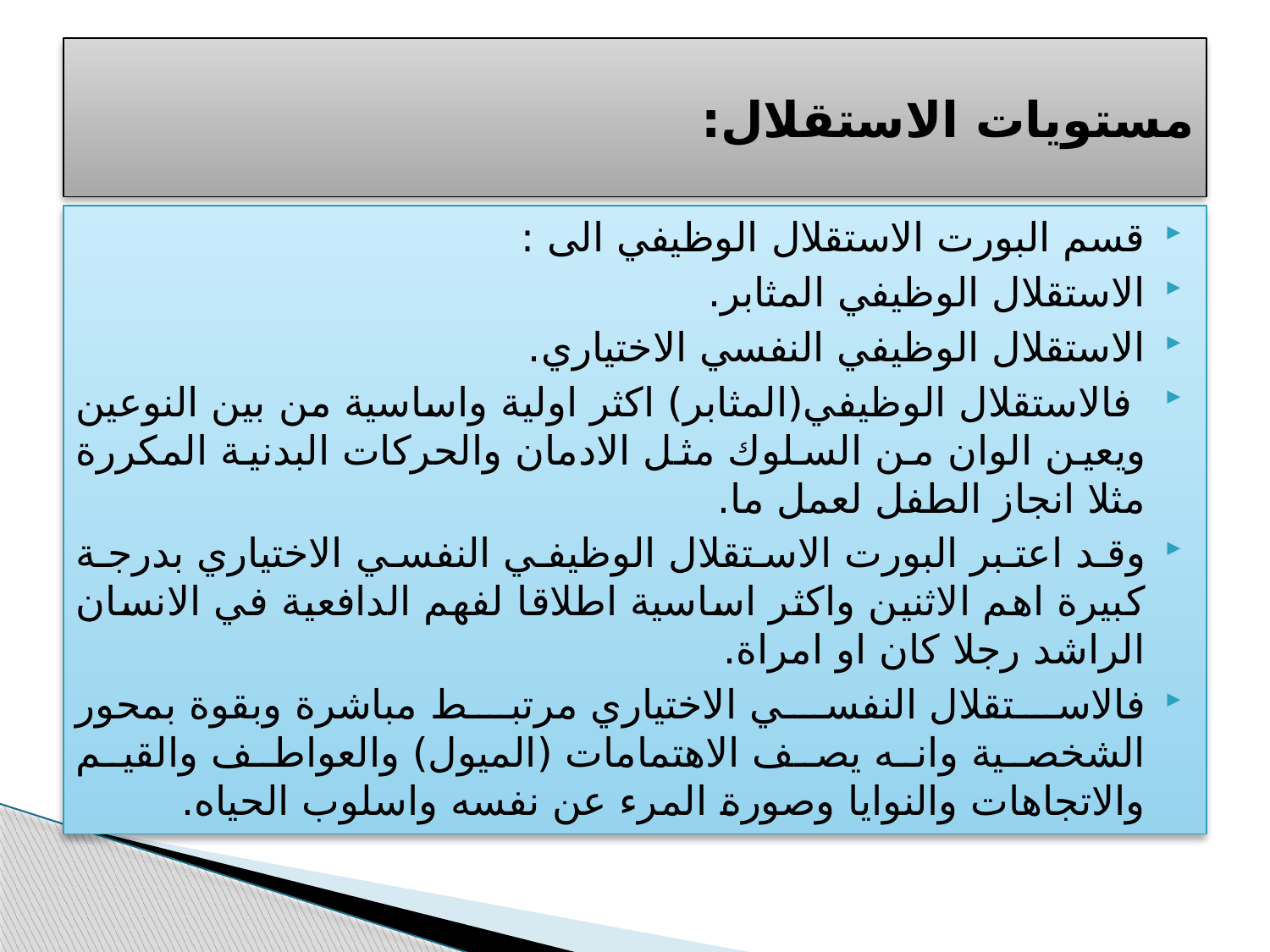

# مستويات الاستقلال:
قسم البورت الاستقلال الوظيفي الى :
الاستقلال الوظيفي المثابر.
الاستقلال الوظيفي النفسي الاختياري.
 فالاستقلال الوظيفي(المثابر) اكثر اولية واساسية من بين النوعين ويعين الوان من السلوك مثل الادمان والحركات البدنية المكررة مثلا انجاز الطفل لعمل ما.
وقد اعتبر البورت الاستقلال الوظيفي النفسي الاختياري بدرجة كبيرة اهم الاثنين واكثر اساسية اطلاقا لفهم الدافعية في الانسان الراشد رجلا كان او امراة.
فالاستقلال النفسي الاختياري مرتبط مباشرة وبقوة بمحور الشخصية وانه يصف الاهتمامات (الميول) والعواطف والقيم والاتجاهات والنوايا وصورة المرء عن نفسه واسلوب الحياه.